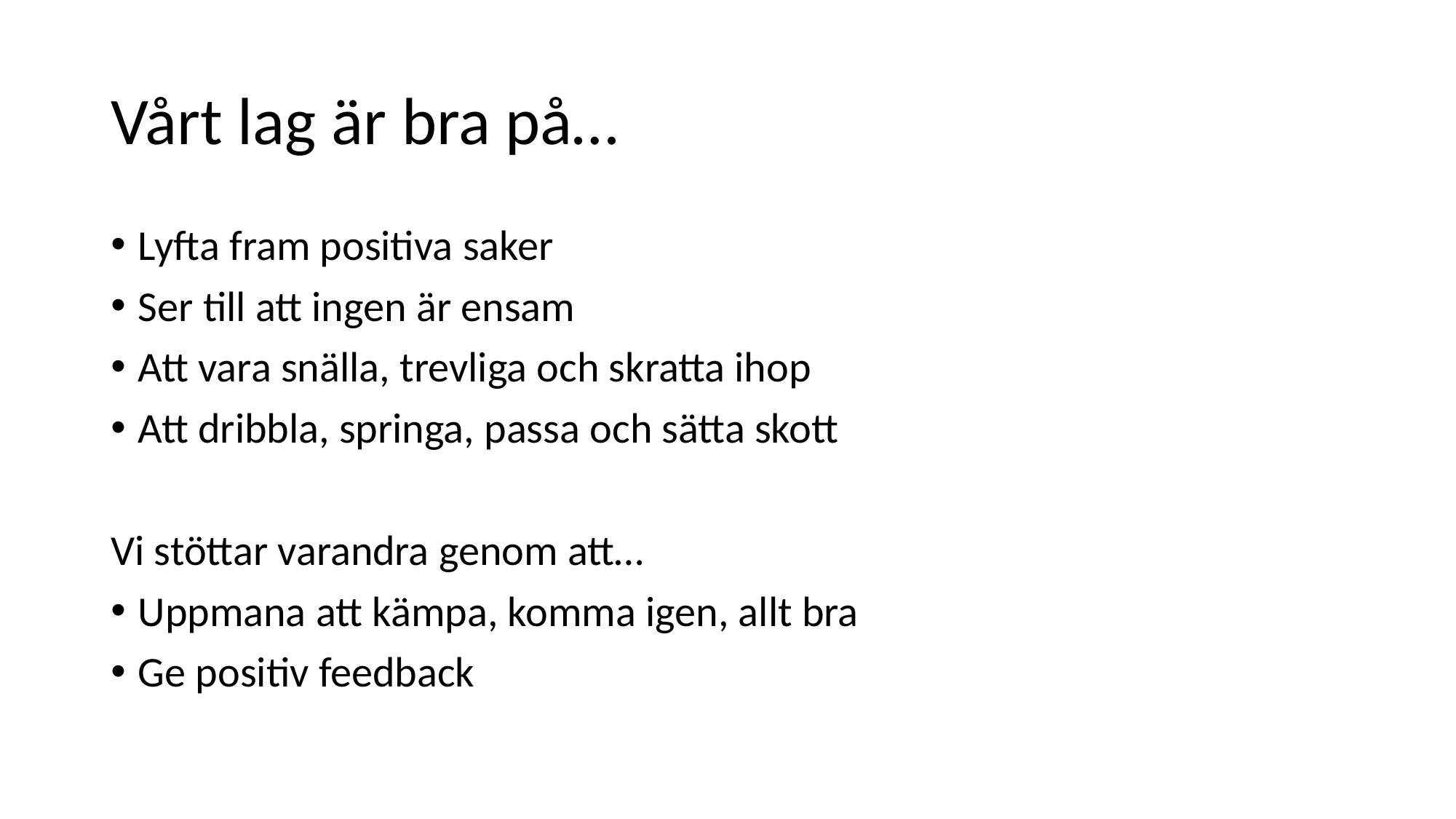

# Vårt lag är bra på…
Lyfta fram positiva saker
Ser till att ingen är ensam
Att vara snälla, trevliga och skratta ihop
Att dribbla, springa, passa och sätta skott

Vi stöttar varandra genom att…
Uppmana att kämpa, komma igen, allt bra
Ge positiv feedback